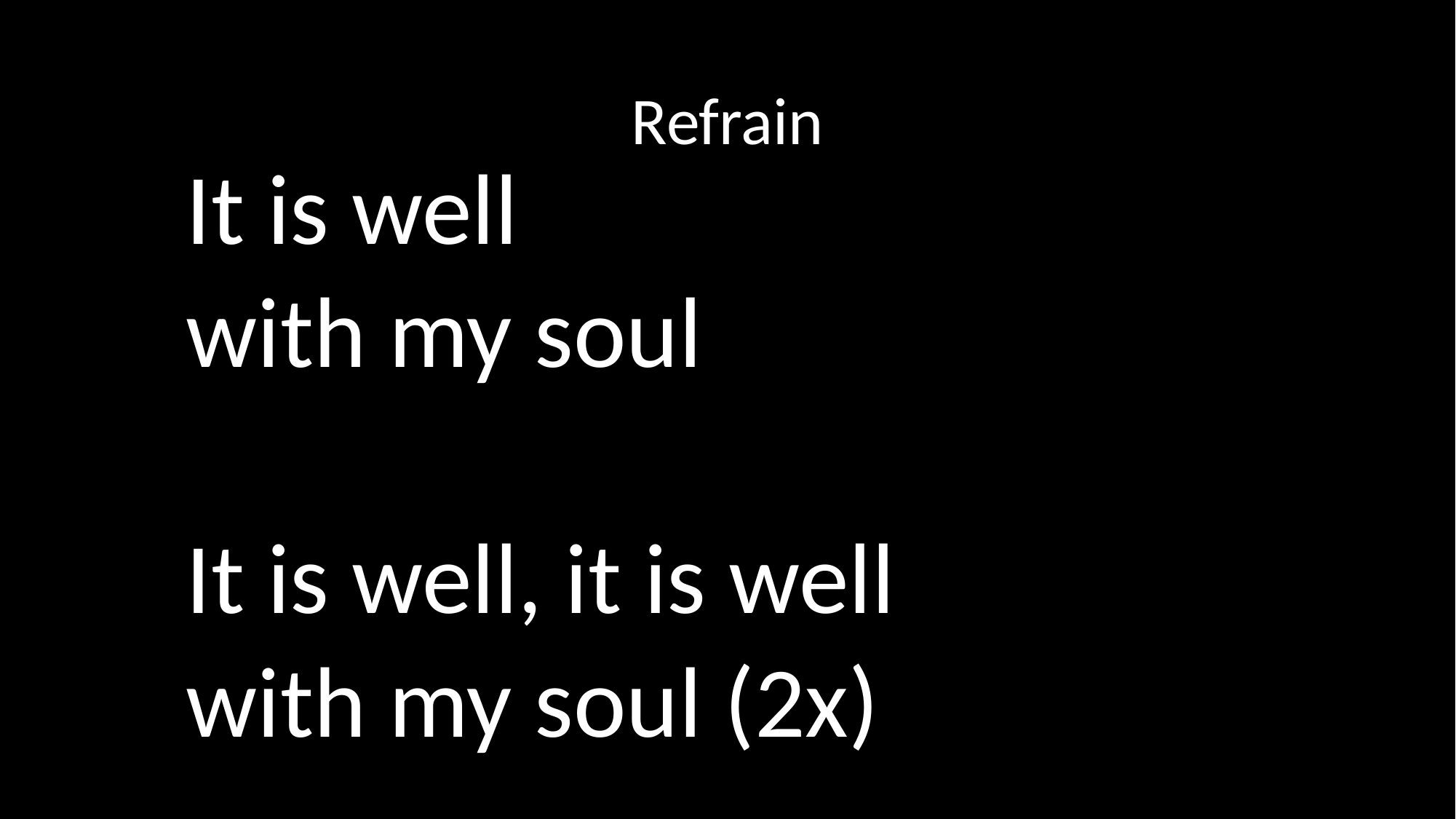

# Refrain
It is well
with my soul

It is well, it is well
with my soul (2x)